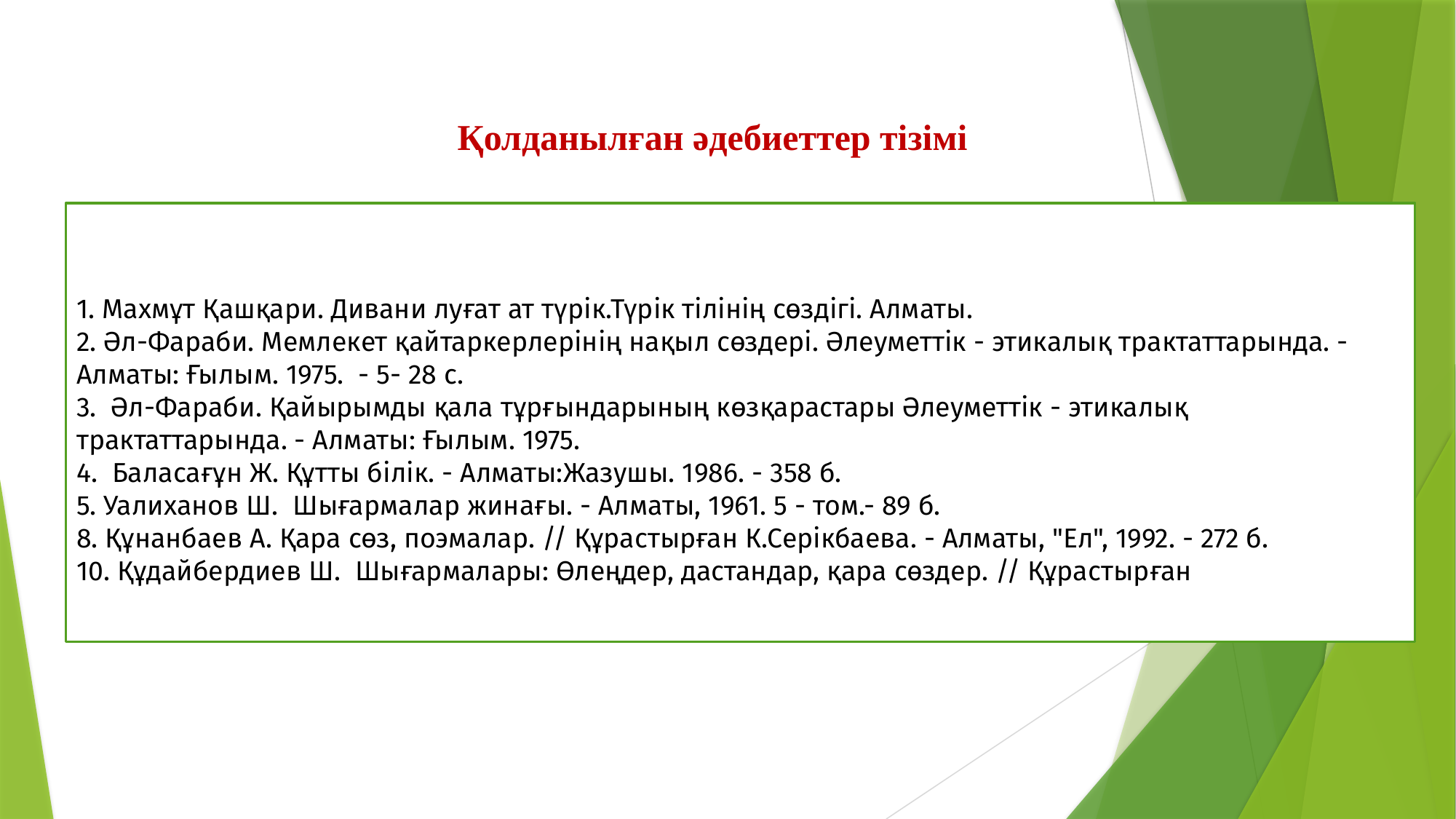

Қолданылған әдебиеттер тізімі

1. Махмұт Қашқари. Дивани луғат ат түрік.Түрік тілінің сөздігі. Алматы.
2. Әл-Фараби. Мемлекет қайтаркерлерiнiң нақыл сөздерi. Әлеуметтiк - этикалық трактаттарында. - Алматы: Ғылым. 1975.  - 5- 28 с.
3.  Әл-Фараби. Қайырымды қала тұрғындарының көзқарастары Әлеуметтiк - этикалық трактаттарында. - Алматы: Ғылым. 1975.
4.  Баласағұн Ж. Құтты бiлiк. - Алматы:Жазушы. 1986. - 358 б.
5. Уалиханов Ш.  Шығармалар жинағы. - Алматы, 1961. 5 - том.- 89 б.
8. Құнанбаев А. Қара сөз, поэмалар. // Құрастырған К.Серiкбаева. - Алматы, "Ел", 1992. - 272 б.
10. Құдайбердиев Ш.  Шығармалары: Өлеңдер, дастандар, қара сөздер. // Құрастырған